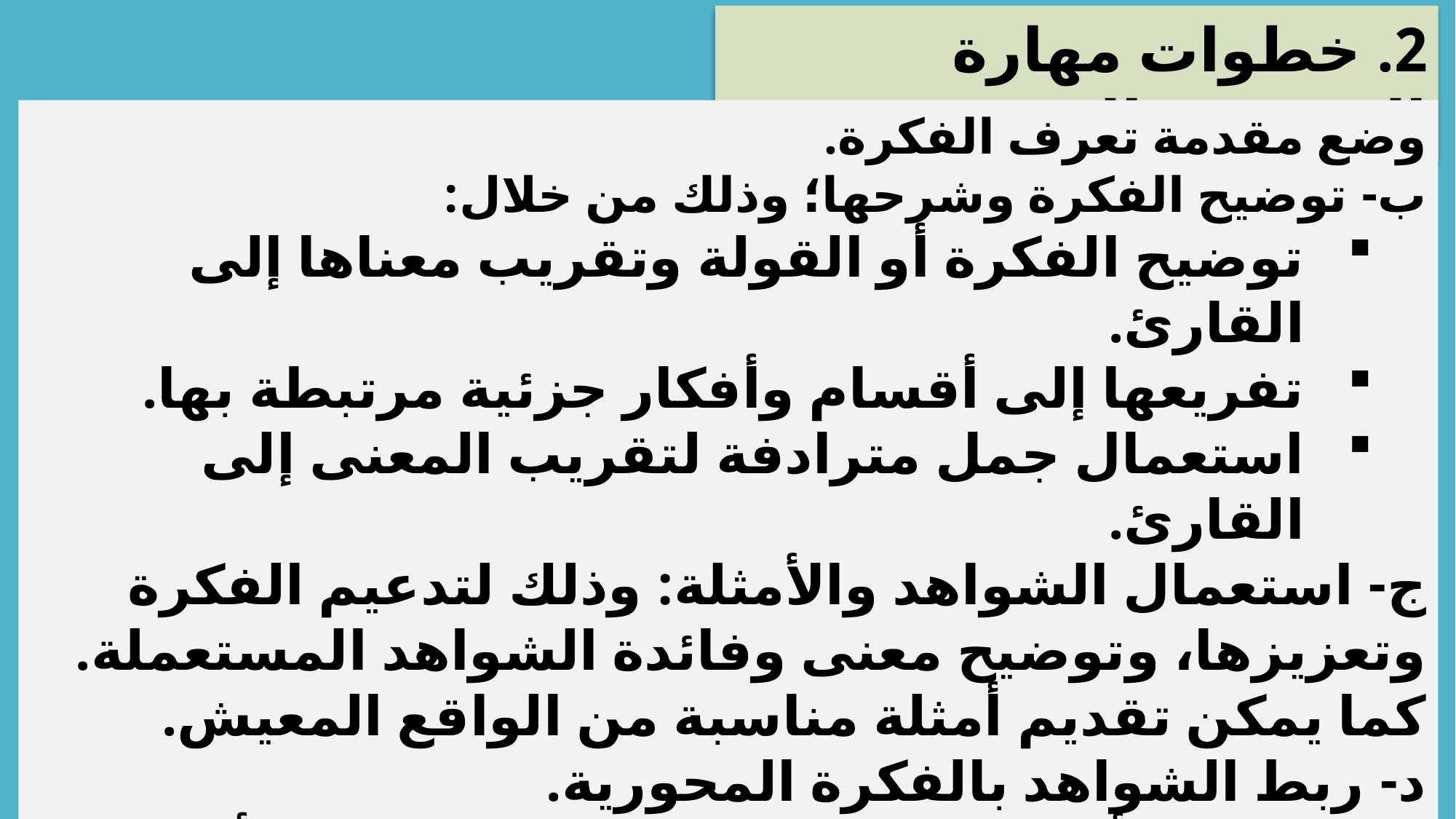

2. خطوات مهارة التوسيع والتفسير
وضع مقدمة تعرف الفكرة.
ب- توضيح الفكرة وشرحها؛ وذلك من خلال:
توضيح الفكرة أو القولة وتقريب معناها إلى القارئ.
تفريعها إلى أقسام وأفكار جزئية مرتبطة بها.
استعمال جمل مترادفة لتقريب المعنى إلى القارئ.
ج- استعمال الشواهد والأمثلة: وذلك لتدعيم الفكرة وتعزيزها، وتوضيح معنى وفائدة الشواهد المستعملة. كما يمكن تقديم أمثلة مناسبة من الواقع المعيش.
د- ربط الشواهد بالفكرة المحورية.
ه- عرض الرأي الشخصي، وذلك بقبول الفكرة أو معارضتها وتعزيز ذلك بالأمثلة الداعمة